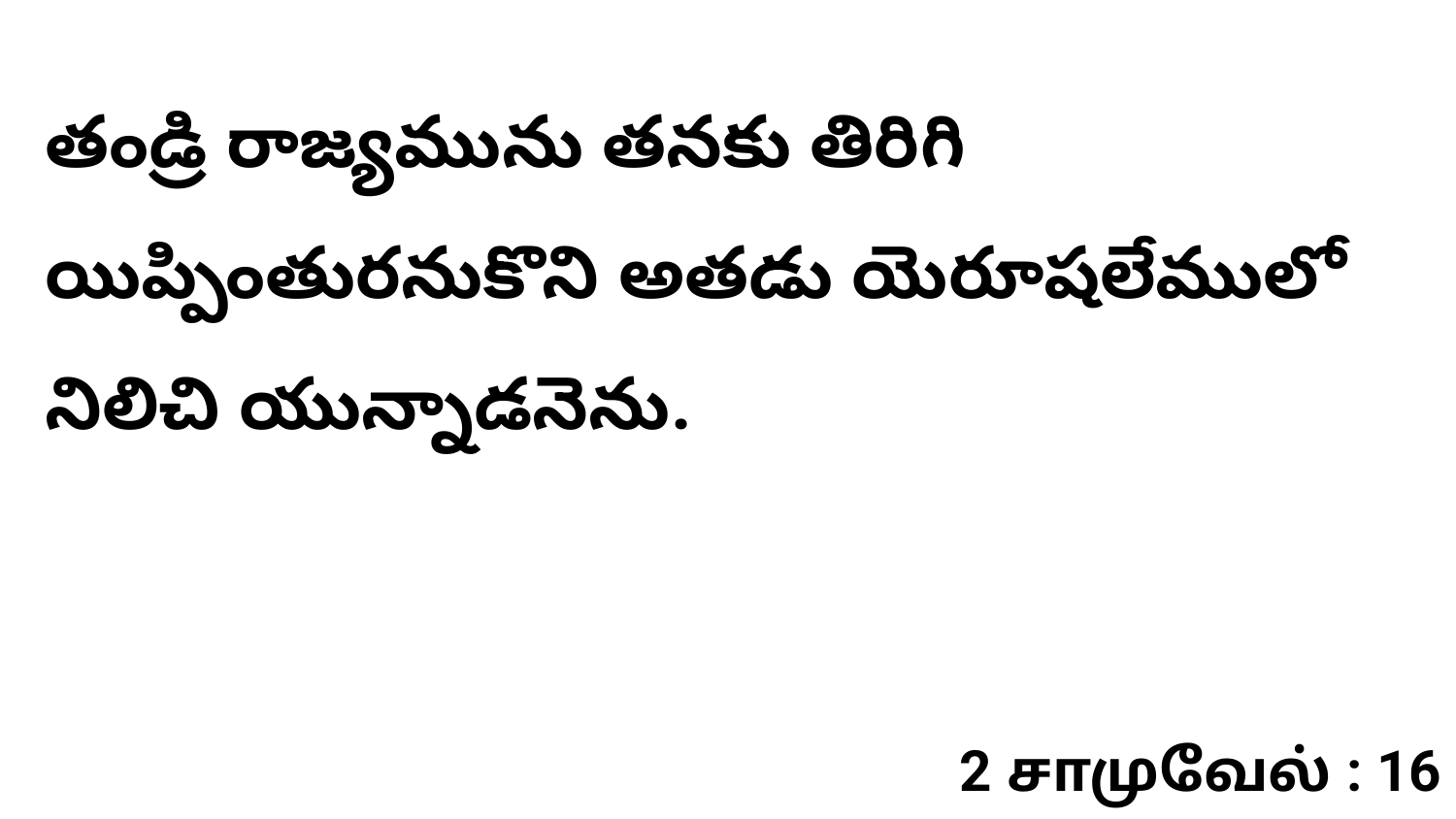

తండ్రి రాజ్యమును తనకు తిరిగి యిప్పింతురనుకొని అతడు యెరూషలేములో నిలిచి యున్నాడనెను.
2 சாமுவேல் : 16